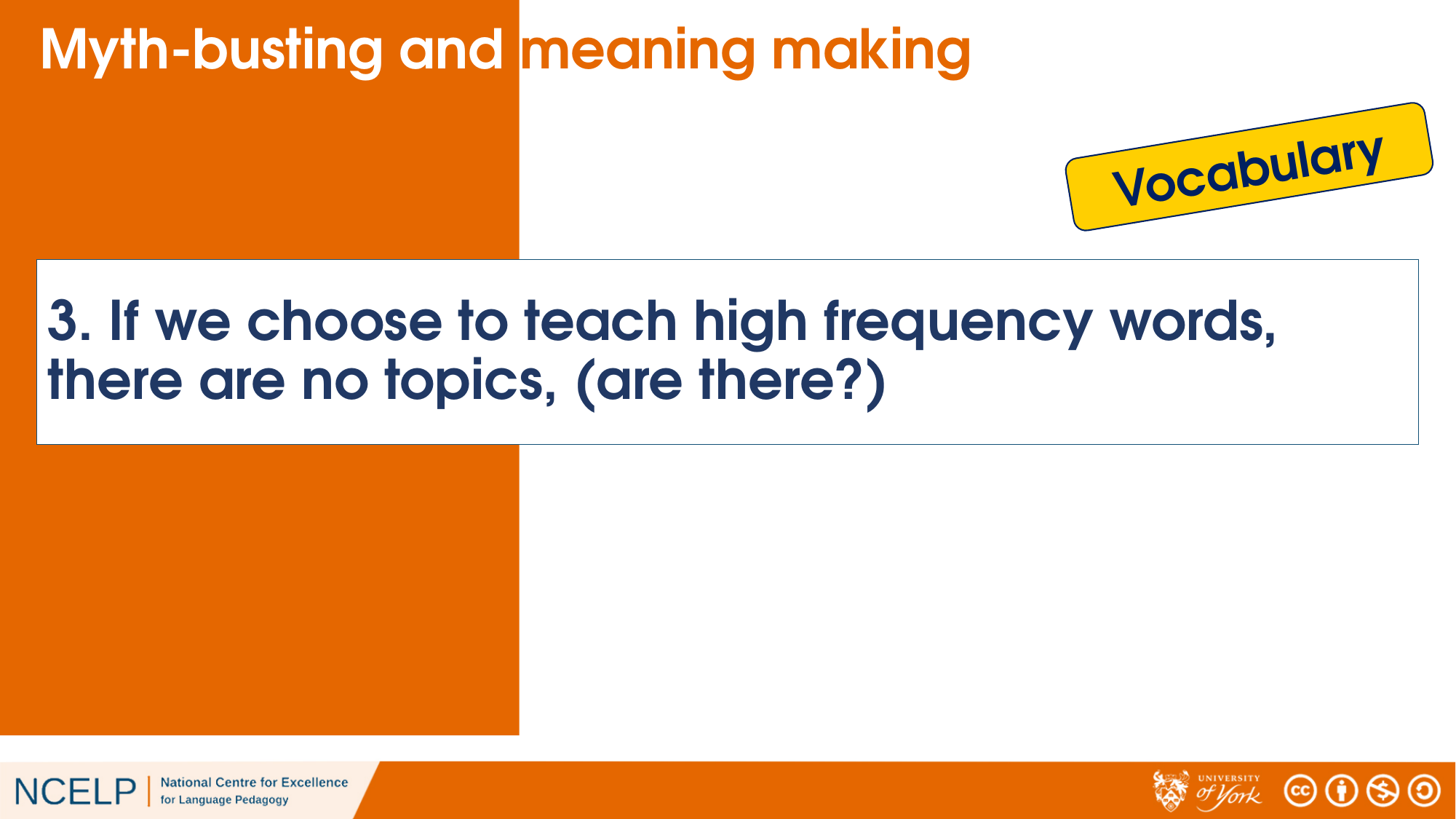

# Myth-busting and meaning making
Vocabulary
3. If we choose to teach high frequency words, there are no topics, (are there?)